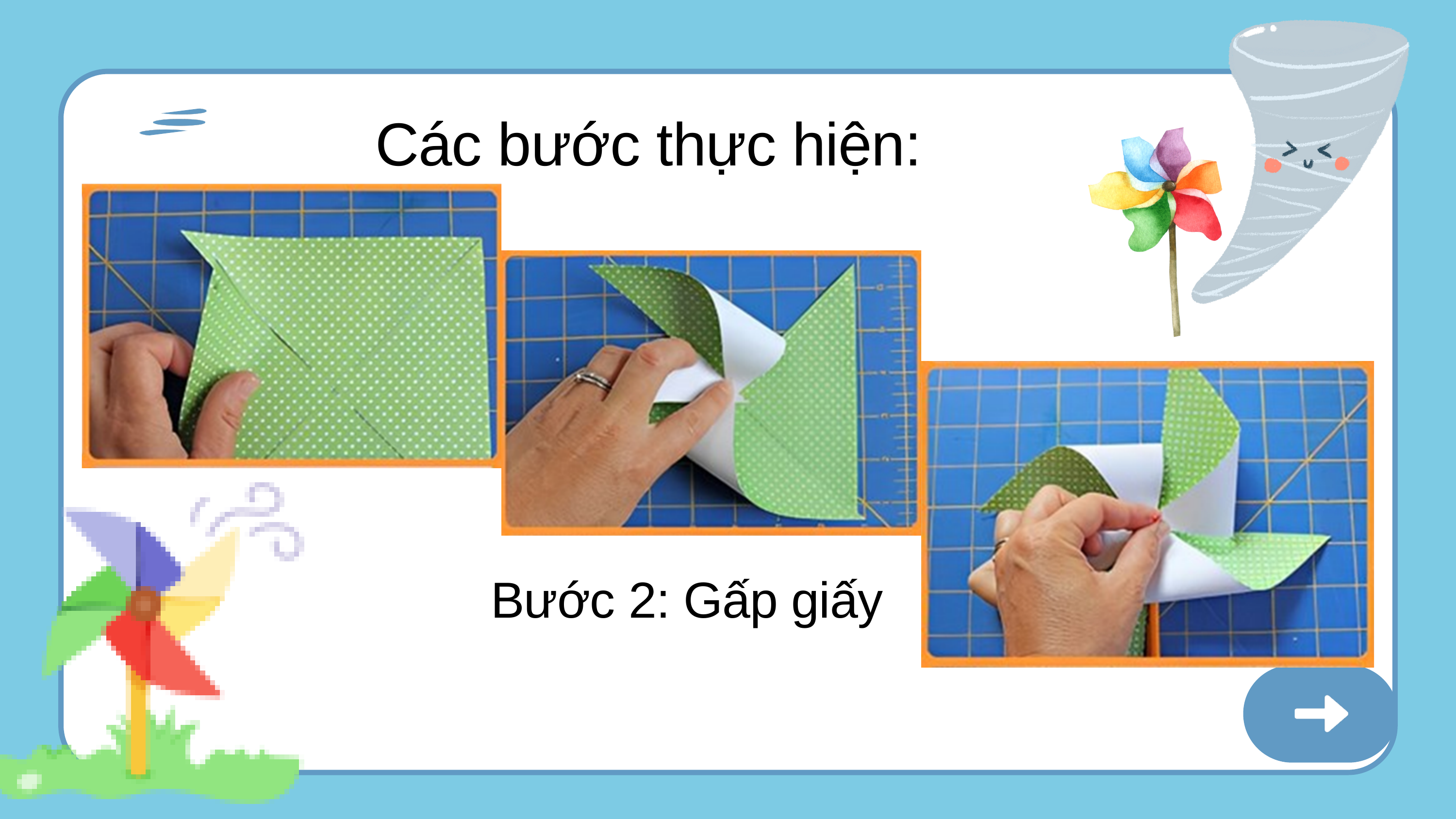

Các bước thực hiện:

Bước 2: Gấp giấy